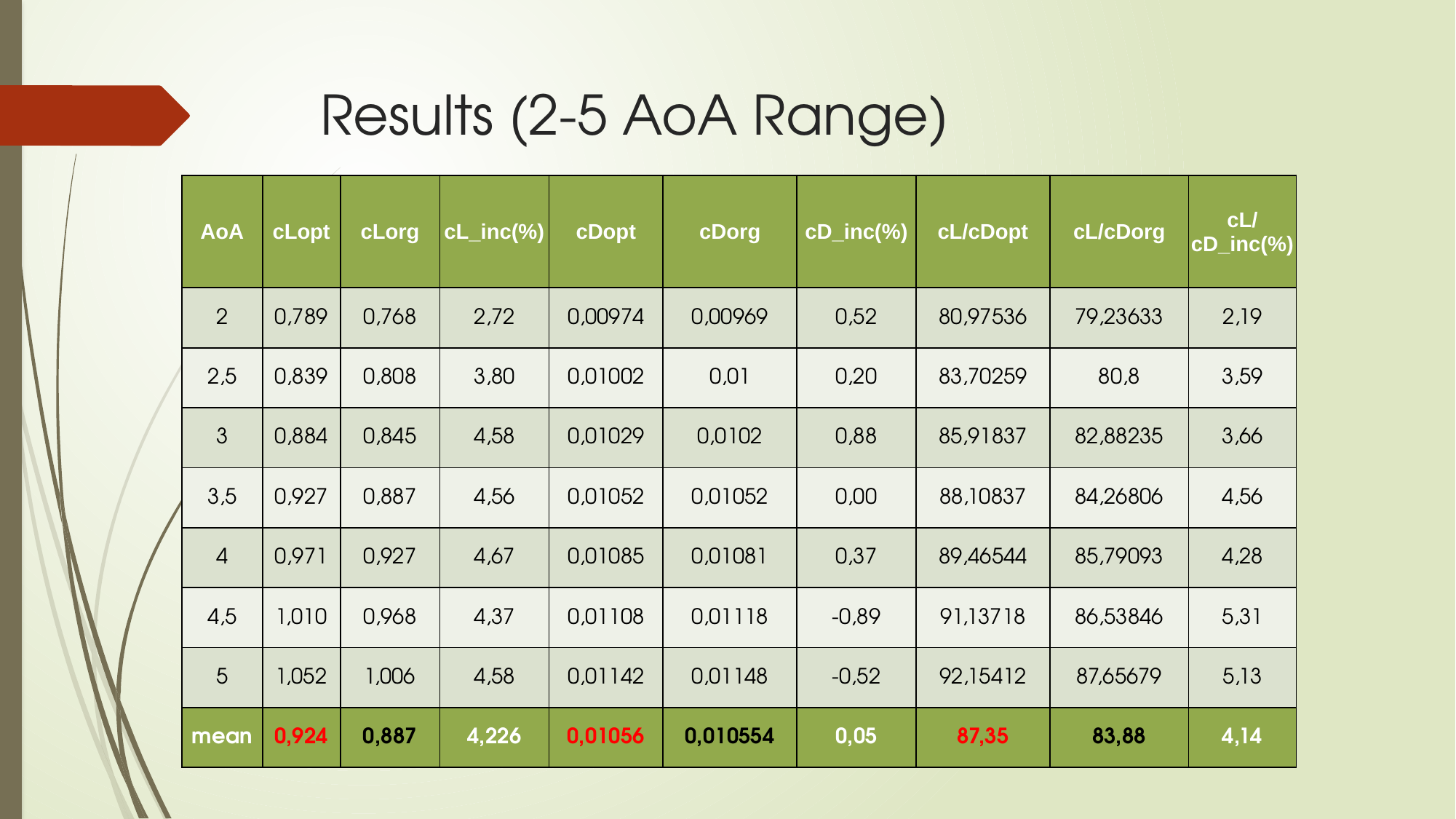

# Results (2-5 AoA Range)
| AoA | cLopt | cLorg | cL\_inc(%) | cDopt | cDorg | cD\_inc(%) | cL/cDopt | cL/cDorg | cL/cD\_inc(%) |
| --- | --- | --- | --- | --- | --- | --- | --- | --- | --- |
| 2 | 0,789 | 0,768 | 2,72 | 0,00974 | 0,00969 | 0,52 | 80,97536 | 79,23633 | 2,19 |
| 2,5 | 0,839 | 0,808 | 3,80 | 0,01002 | 0,01 | 0,20 | 83,70259 | 80,8 | 3,59 |
| 3 | 0,884 | 0,845 | 4,58 | 0,01029 | 0,0102 | 0,88 | 85,91837 | 82,88235 | 3,66 |
| 3,5 | 0,927 | 0,887 | 4,56 | 0,01052 | 0,01052 | 0,00 | 88,10837 | 84,26806 | 4,56 |
| 4 | 0,971 | 0,927 | 4,67 | 0,01085 | 0,01081 | 0,37 | 89,46544 | 85,79093 | 4,28 |
| 4,5 | 1,010 | 0,968 | 4,37 | 0,01108 | 0,01118 | -0,89 | 91,13718 | 86,53846 | 5,31 |
| 5 | 1,052 | 1,006 | 4,58 | 0,01142 | 0,01148 | -0,52 | 92,15412 | 87,65679 | 5,13 |
| mean | 0,924 | 0,887 | 4,226 | 0,01056 | 0,010554 | 0,05 | 87,35 | 83,88 | 4,14 |